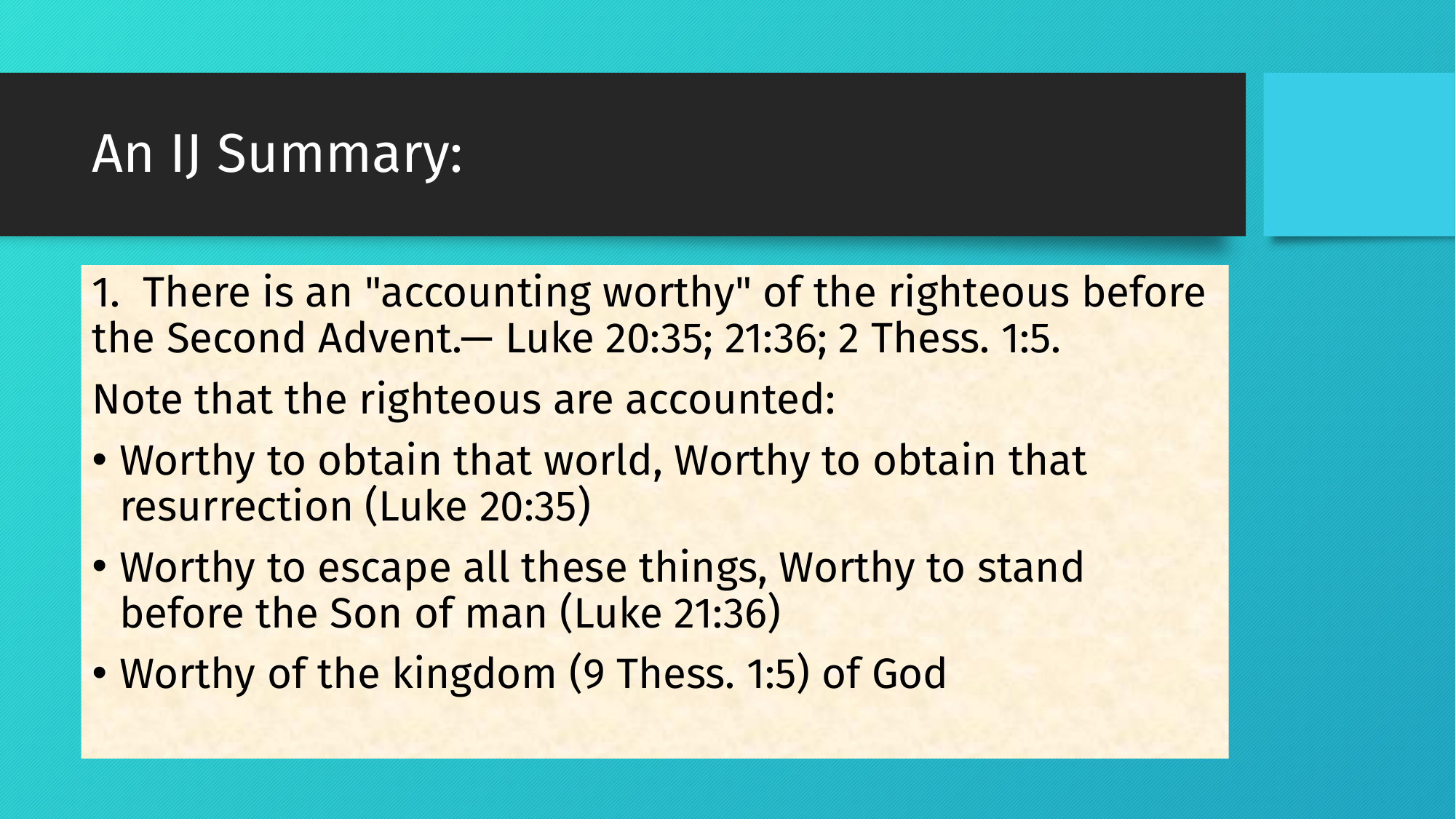

# An IJ Summary:
1.  There is an "accounting worthy" of the righteous before the Second Advent.— Luke 20:35; 21:36; 2 Thess. 1:5.
Note that the righteous are accounted:
Worthy to obtain that world, Worthy to obtain that resurrection (Luke 20:35)
Worthy to escape all these things, Worthy to stand before the Son of man (Luke 21:36)
Worthy of the kingdom (9 Thess. 1:5) of God